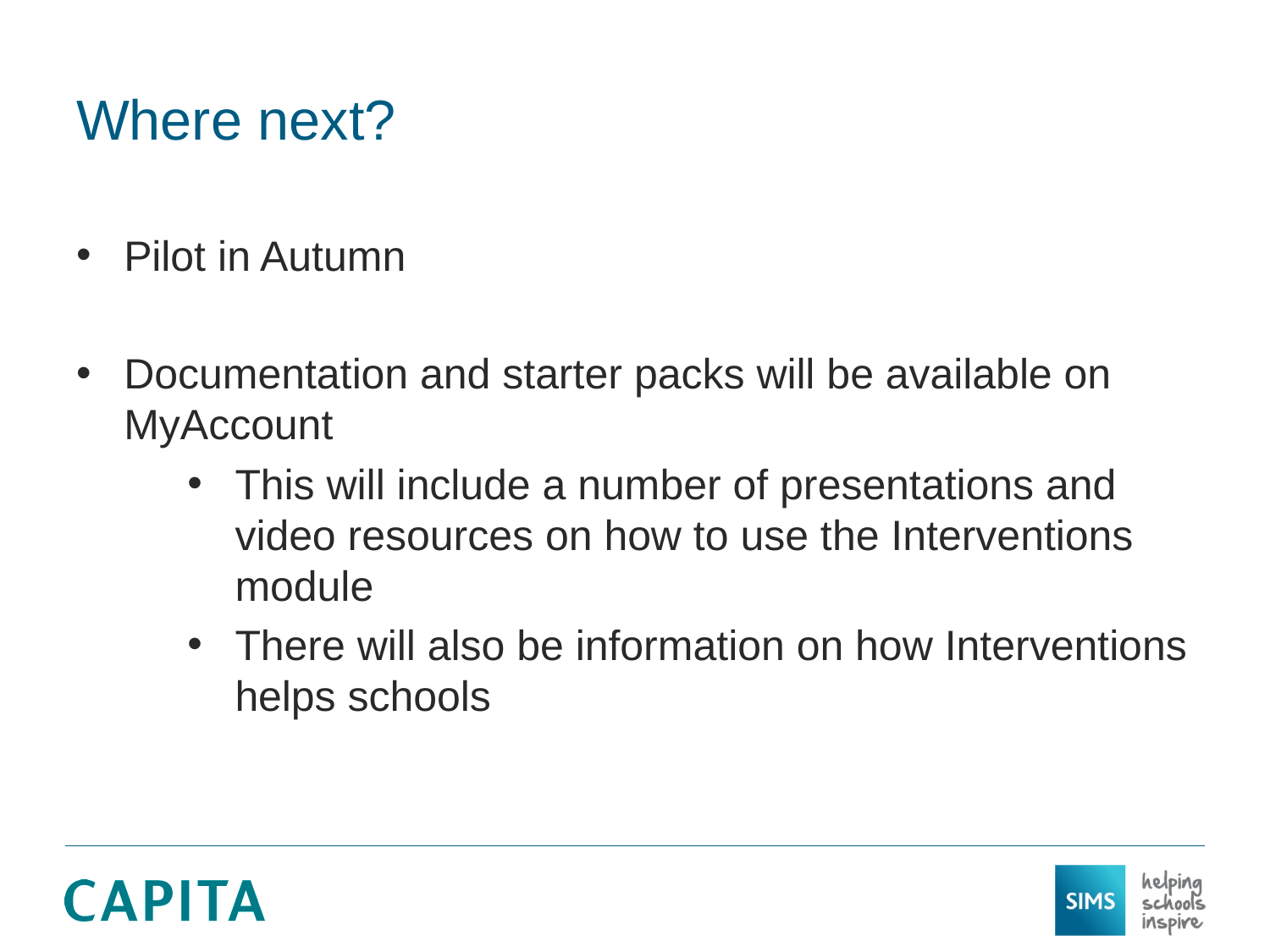

# Where next?
Pilot in Autumn

Documentation and starter packs will be available on MyAccount
This will include a number of presentations and video resources on how to use the Interventions module
There will also be information on how Interventions helps schools